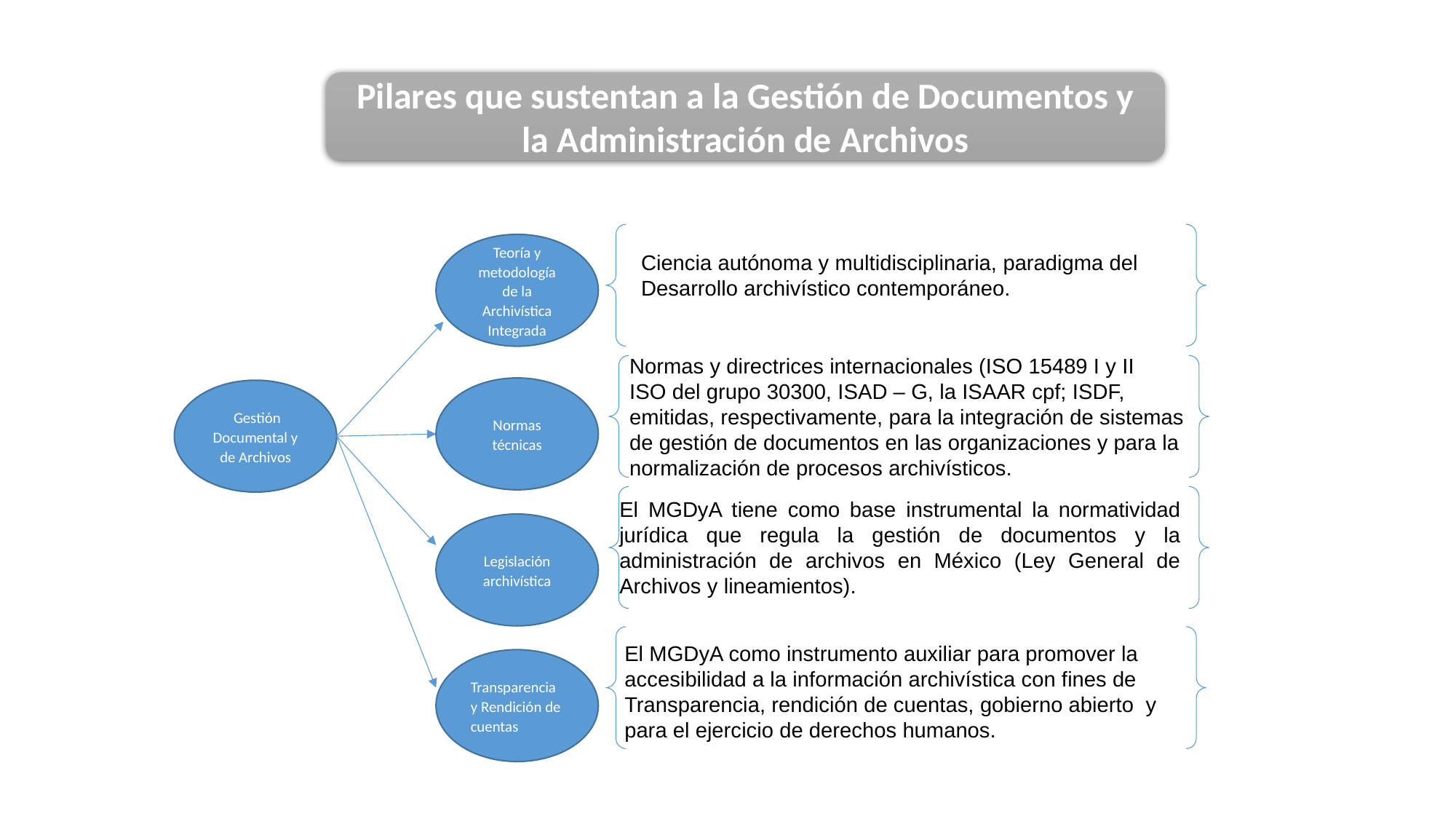

Pilares que sustentan a la Gestión de Documentos y la Administración de Archivos

Teoría y metodología de la Archivística Integrada
Ciencia autónoma y multidisciplinaria, paradigma del
Desarrollo archivístico contemporáneo.
Normas y directrices internacionales (ISO 15489 I y II
ISO del grupo 30300, ISAD – G, la ISAAR cpf; ISDF,
emitidas, respectivamente, para la integración de sistemas
de gestión de documentos en las organizaciones y para la
normalización de procesos archivísticos.

Normas técnicas
 Gestión Documental y de Archivos

El MGDyA tiene como base instrumental la normatividad jurídica que regula la gestión de documentos y la administración de archivos en México (Ley General de Archivos y lineamientos).
Legislación archivística

El MGDyA como instrumento auxiliar para promover la
accesibilidad a la información archivística con fines de
Transparencia, rendición de cuentas, gobierno abierto  y
para el ejercicio de derechos humanos.
Transparencia y Rendición de cuentas